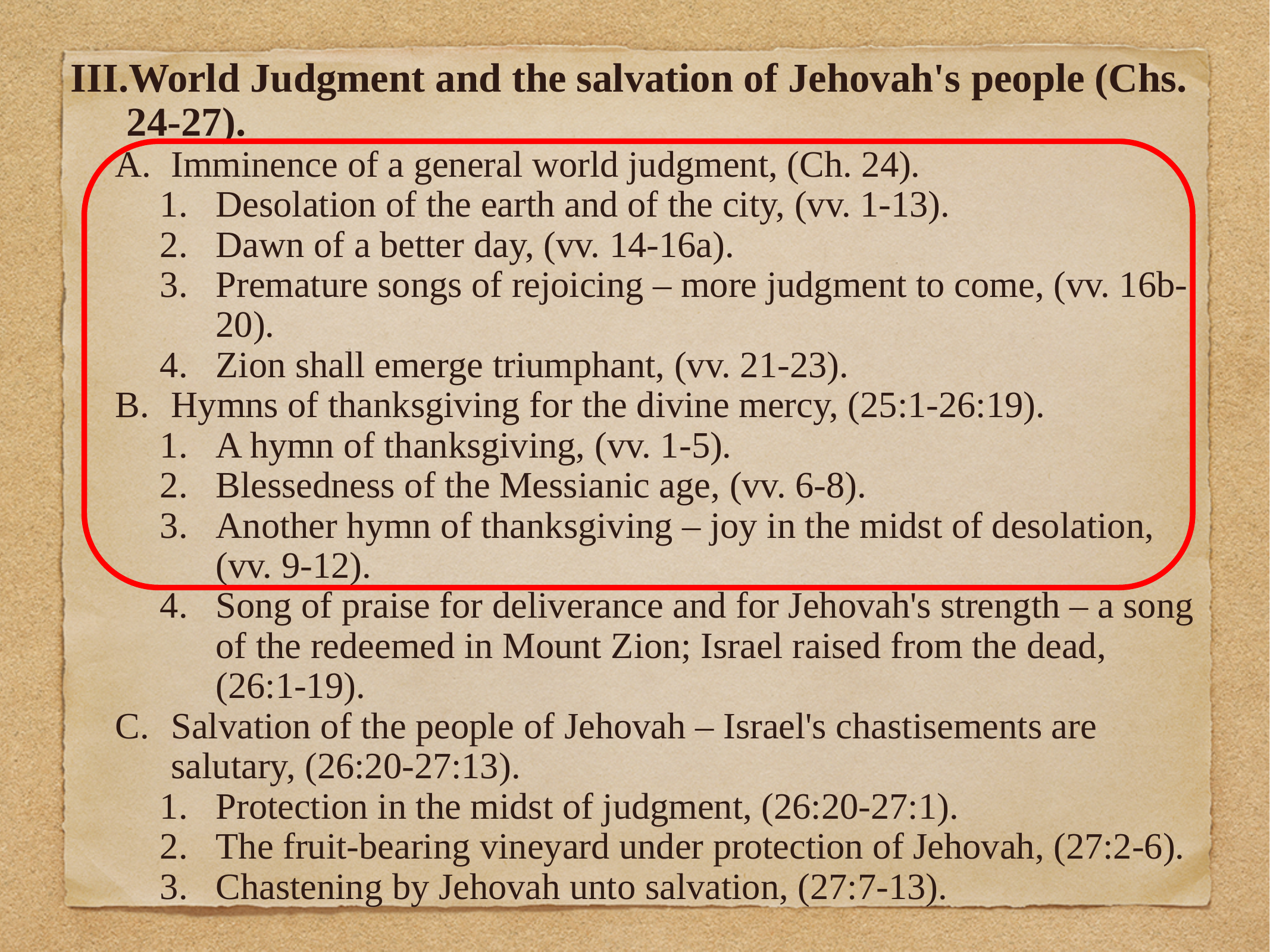

World Judgment and the salvation of Jehovah's people (Chs. 24-27).
Imminence of a general world judgment, (Ch. 24).
Desolation of the earth and of the city, (vv. 1-13).
Dawn of a better day, (vv. 14-16a).
Premature songs of rejoicing – more judgment to come, (vv. 16b-20).
Zion shall emerge triumphant, (vv. 21-23).
Hymns of thanksgiving for the divine mercy, (25:1-26:19).
A hymn of thanksgiving, (vv. 1-5).
Blessedness of the Messianic age, (vv. 6-8).
Another hymn of thanksgiving – joy in the midst of desolation, (vv. 9-12).
Song of praise for deliverance and for Jehovah's strength – a song of the redeemed in Mount Zion; Israel raised from the dead, (26:1-19).
Salvation of the people of Jehovah – Israel's chastisements are salutary, (26:20-27:13).
Protection in the midst of judgment, (26:20-27:1).
The fruit-bearing vineyard under protection of Jehovah, (27:2-6).
Chastening by Jehovah unto salvation, (27:7-13).